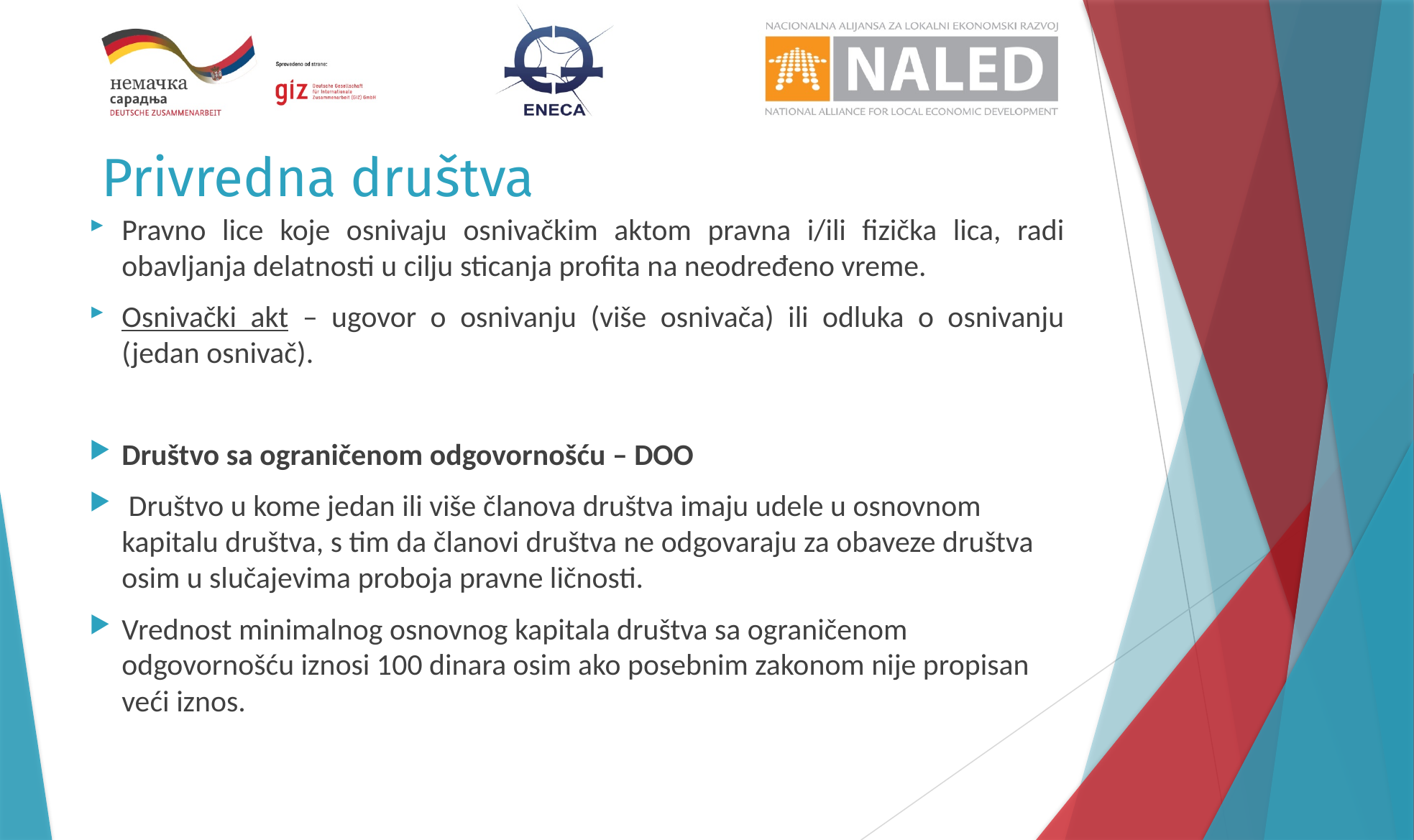

# Privredna društva
Pravno lice koje osnivaju osnivačkim aktom pravna i/ili fizička lica, radi obavljanja delatnosti u cilju sticanja profita na neodređeno vreme.
Osnivački akt – ugovor o osnivanju (više osnivača) ili odluka o osnivanju (jedan osnivač).

Društvo sa ograničenom odgovornošću – DOO
 Društvo u kome jedan ili više članova društva imaju udele u osnovnom kapitalu društva, s tim da članovi društva ne odgovaraju za obaveze društva osim u slučajevima proboja pravne ličnosti.
Vrednost minimalnog osnovnog kapitala društva sa ograničenom odgovornošću iznosi 100 dinara osim ako posebnim zakonom nije propisan veći iznos.